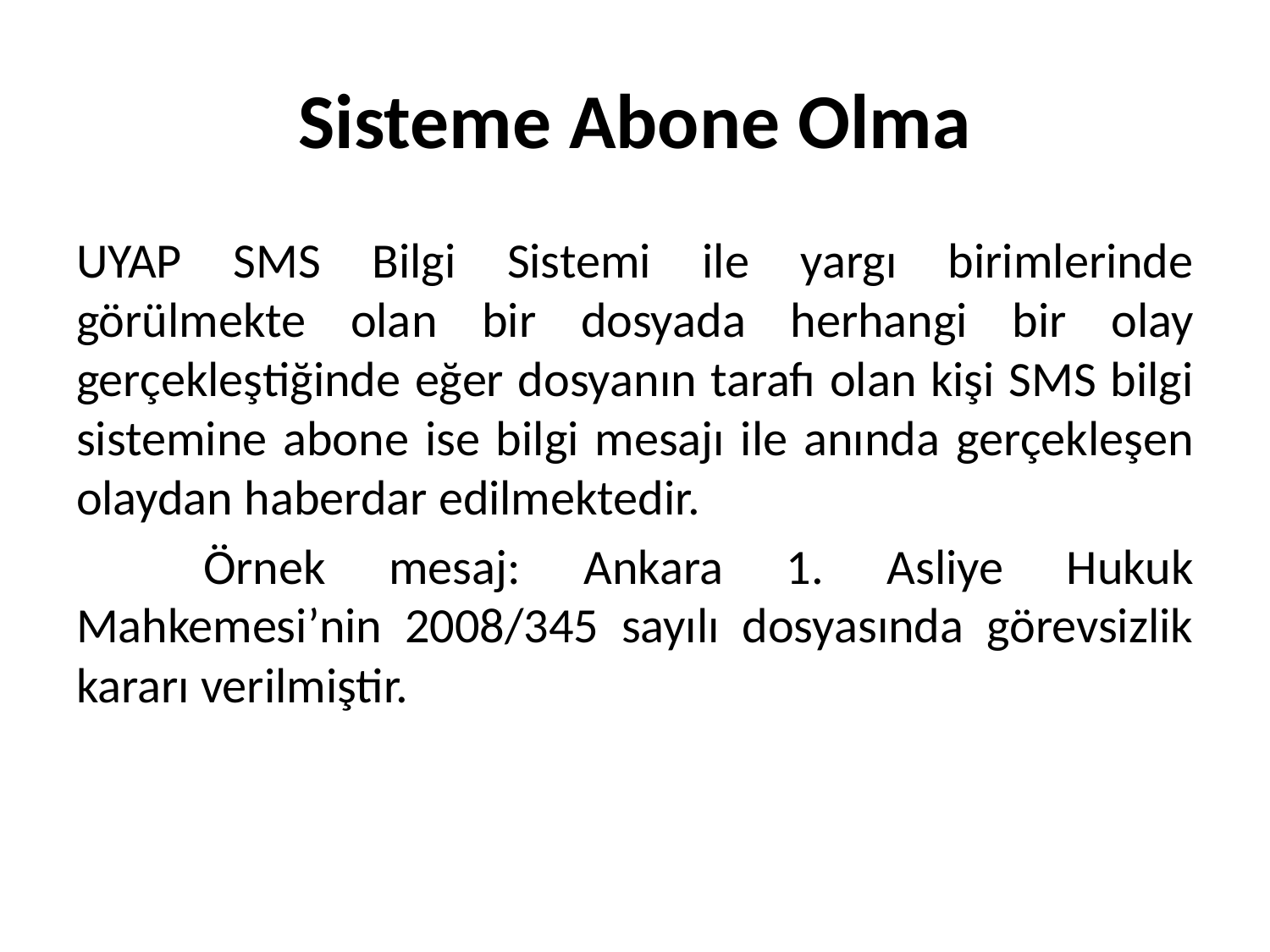

# Sisteme Abone Olma
UYAP SMS Bilgi Sistemi ile yargı birimlerinde görülmekte olan bir dosyada herhangi bir olay gerçekleştiğinde eğer dosyanın tarafı olan kişi SMS bilgi sistemine abone ise bilgi mesajı ile anında gerçekleşen olaydan haberdar edilmektedir.
	Örnek mesaj: Ankara 1. Asliye Hukuk Mahkemesi’nin 2008/345 sayılı dosyasında görevsizlik kararı verilmiştir.